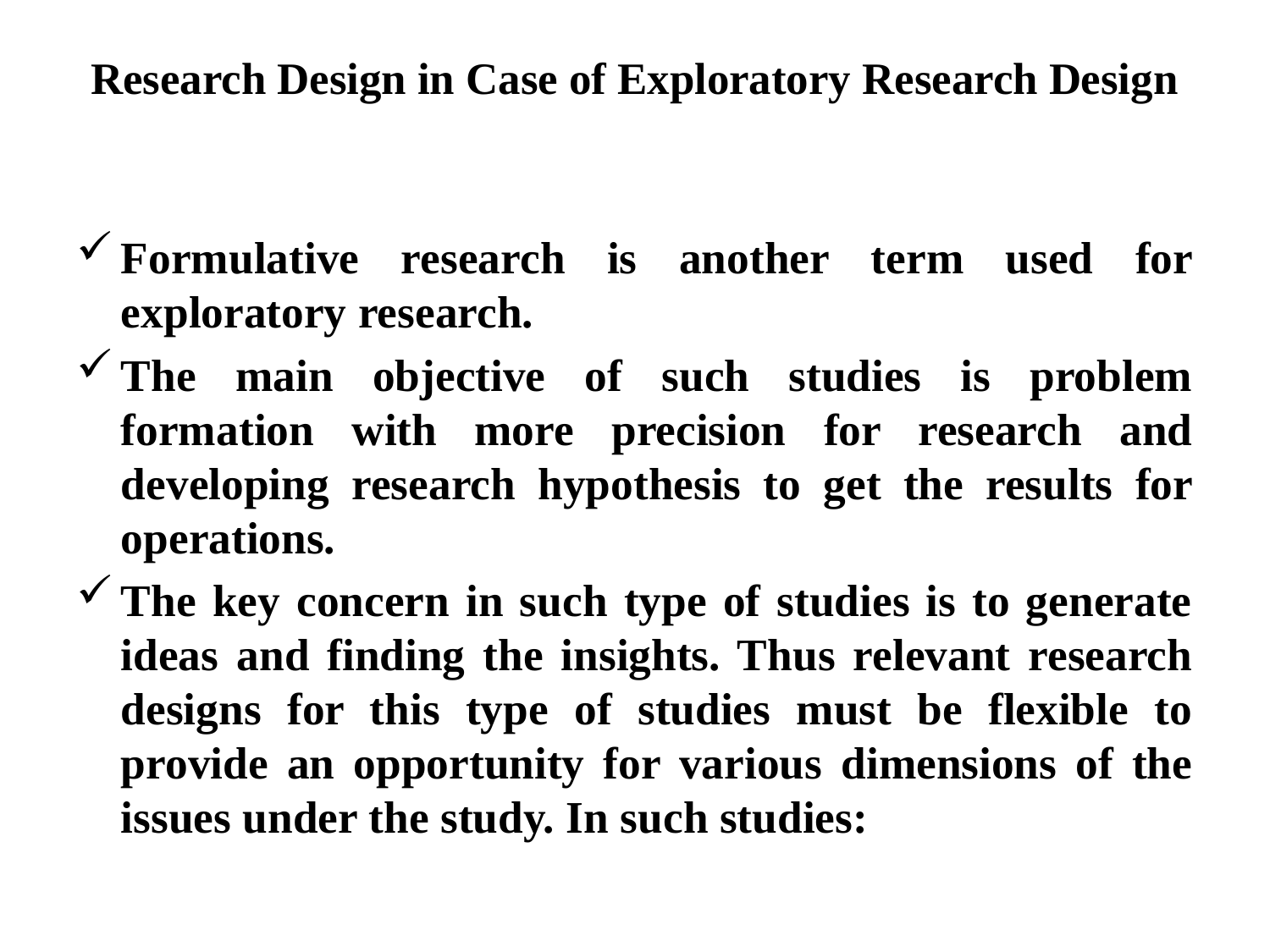

# Research Design in Case of Exploratory Research Design
Formulative research is another term used for exploratory research.
The main objective of such studies is problem formation with more precision for research and developing research hypothesis to get the results for operations.
The key concern in such type of studies is to generate ideas and finding the insights. Thus relevant research designs for this type of studies must be flexible to provide an opportunity for various dimensions of the issues under the study. In such studies: